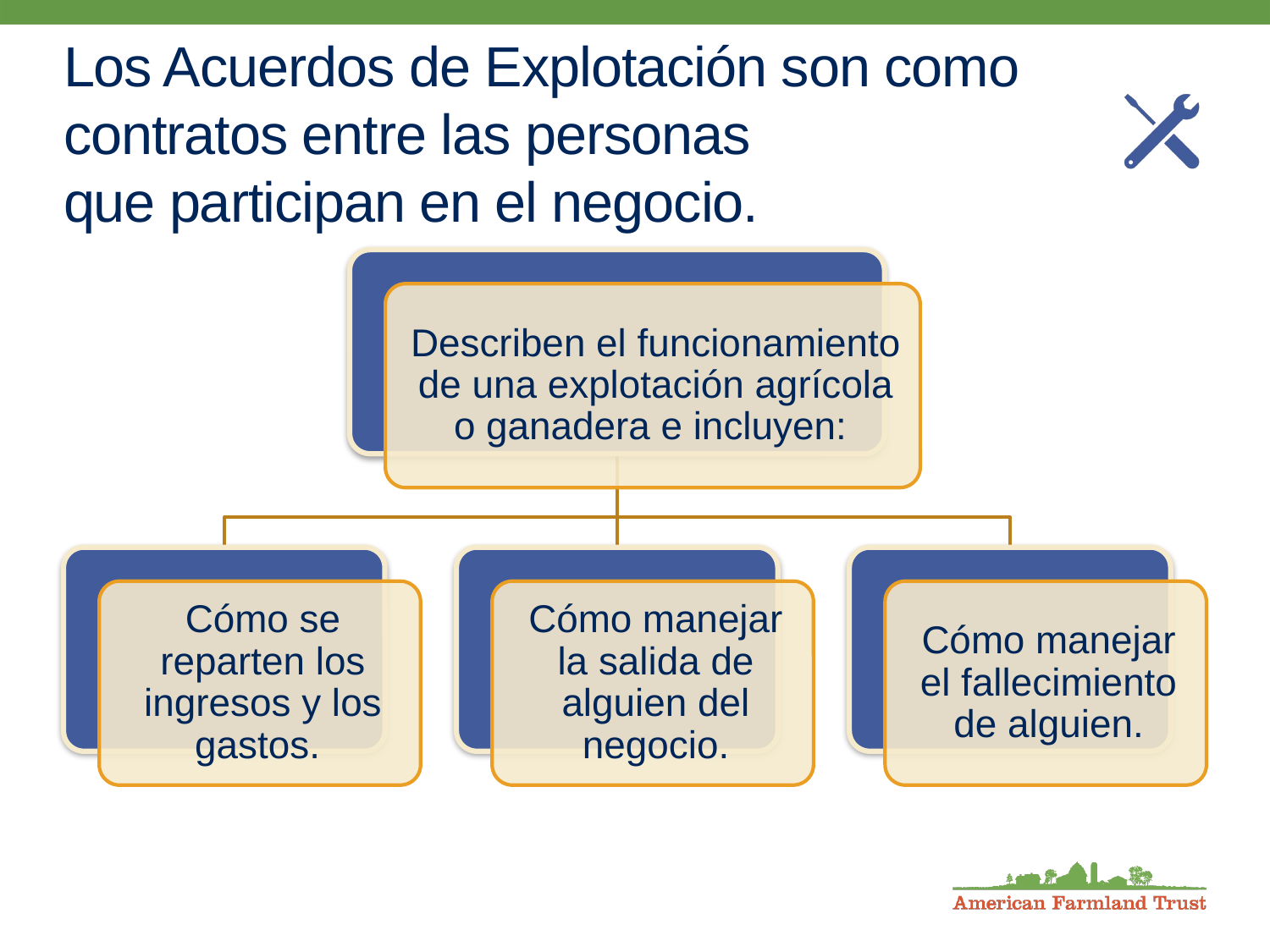

# Los Acuerdos de Explotación son como contratos entre las personas que participan en el negocio.

Describen el funcionamiento de una explotación agrícola o ganadera e incluyen:
Cómo se reparten los ingresos y los gastos.
Cómo manejar la salida de alguien del negocio.
Cómo manejar el fallecimiento de alguien.